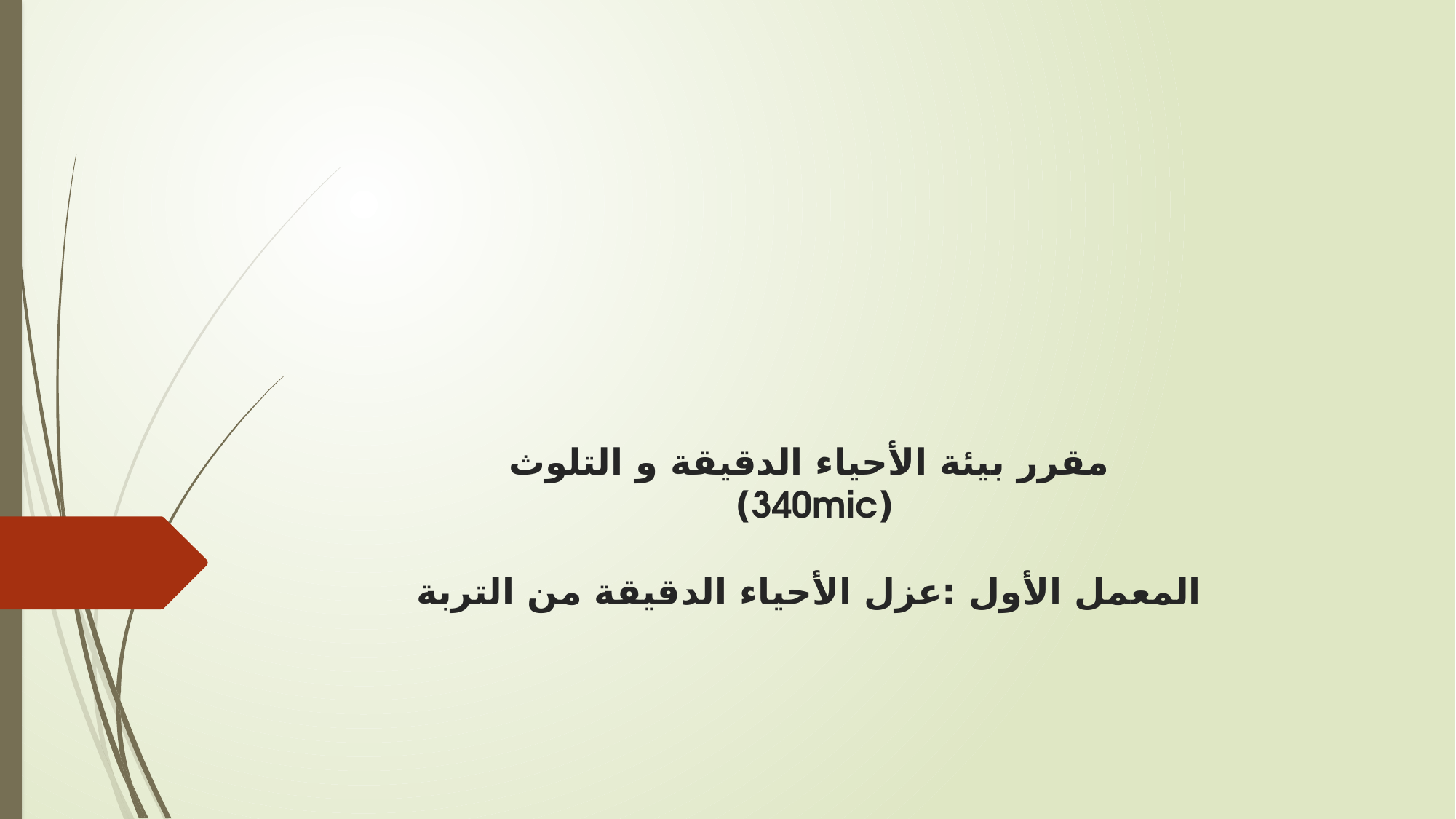

# مقرر بيئة الأحياء الدقيقة و التلوث (340mic) المعمل الأول :عزل الأحياء الدقيقة من التربة